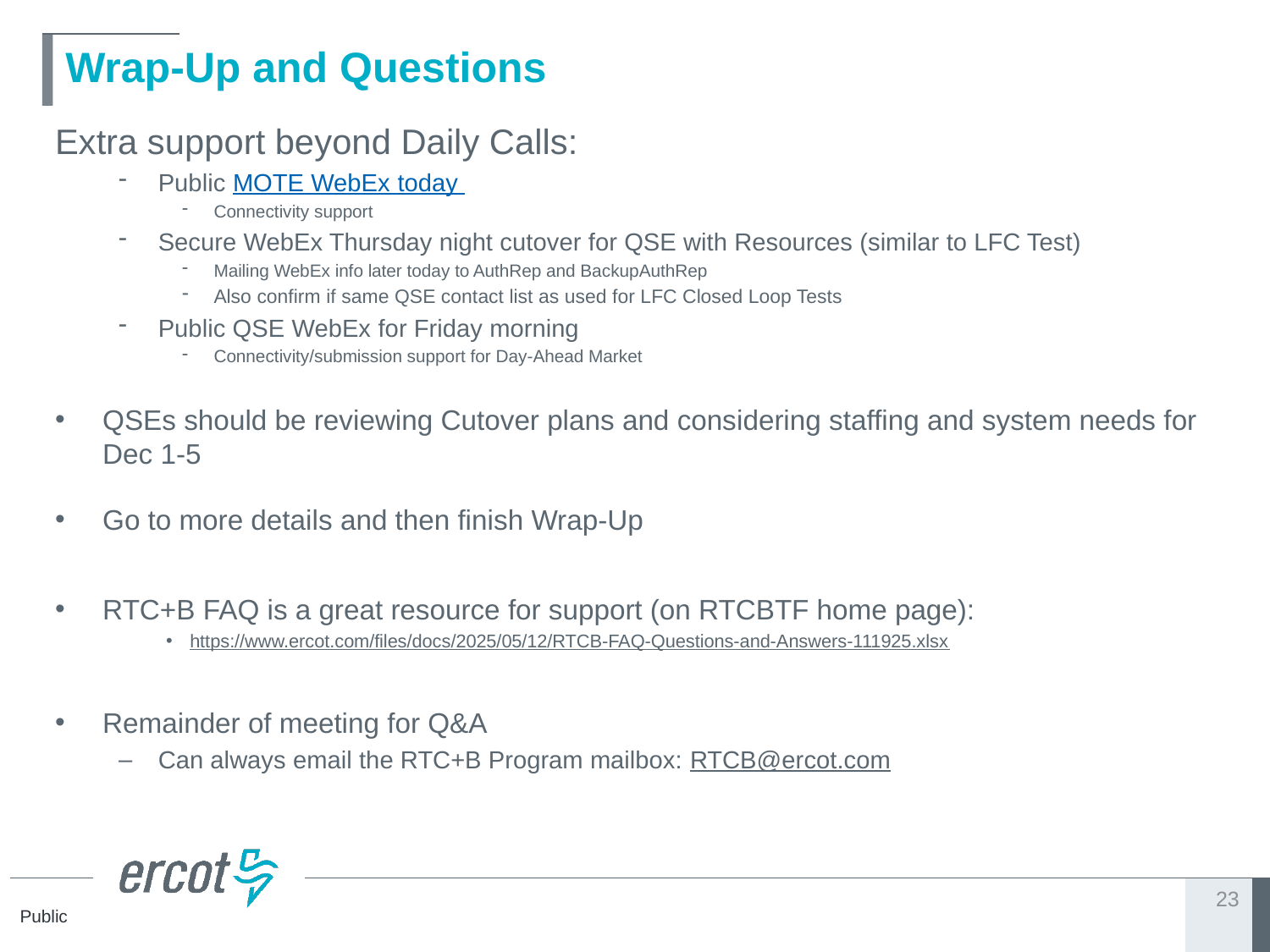

# Wrap-Up and Questions
Extra support beyond Daily Calls:
Public MOTE WebEx today
Connectivity support
Secure WebEx Thursday night cutover for QSE with Resources (similar to LFC Test)
Mailing WebEx info later today to AuthRep and BackupAuthRep
Also confirm if same QSE contact list as used for LFC Closed Loop Tests
Public QSE WebEx for Friday morning
Connectivity/submission support for Day-Ahead Market

QSEs should be reviewing Cutover plans and considering staffing and system needs for Dec 1-5

Go to more details and then finish Wrap-Up

RTC+B FAQ is a great resource for support (on RTCBTF home page):
https://www.ercot.com/files/docs/2025/05/12/RTCB-FAQ-Questions-and-Answers-111925.xlsx

Remainder of meeting for Q&A
Can always email the RTC+B Program mailbox: RTCB@ercot.com